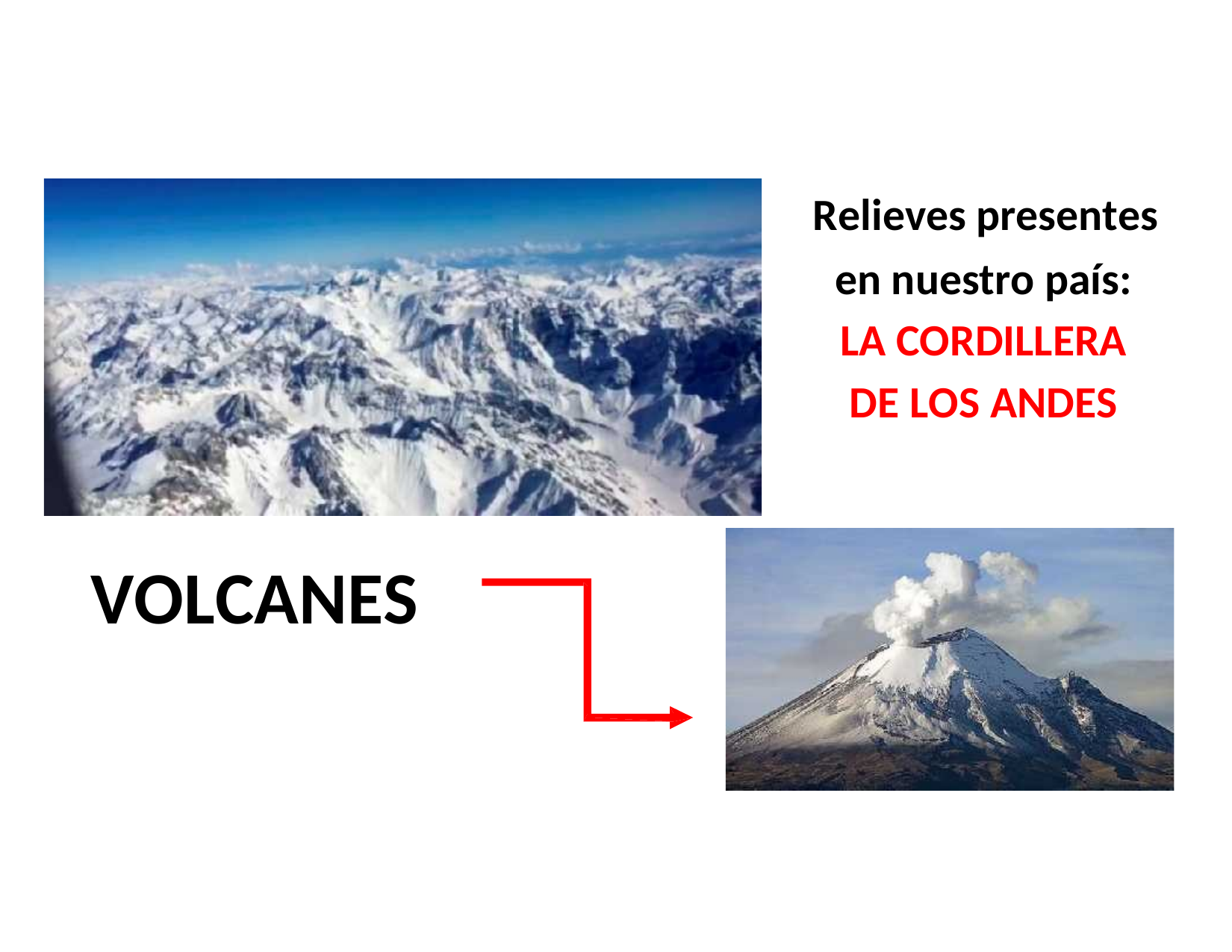

Relieves presentes
en nuestro país:
LA CORDILLERA
DE LOS ANDES

VOLCANES